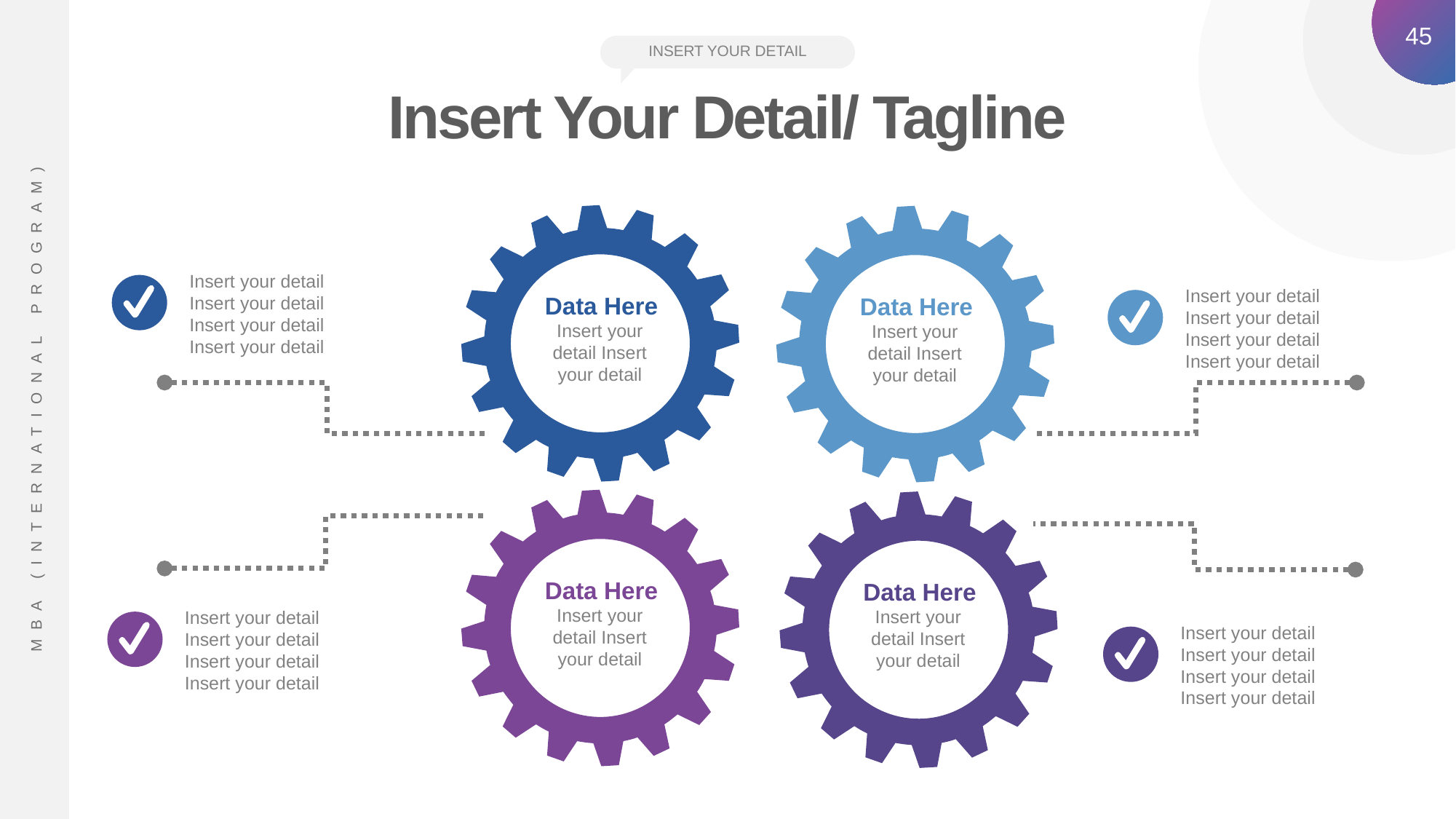

INSERT YOUR DETAIL

Insert Your Detail/ Tagline

Data Here
Insert your detail Insert your detail

Data Here
Insert your detail Insert your detail
Insert your detail Insert your detail Insert your detail Insert your detail

Insert your detail Insert your detail Insert your detail Insert your detail

Data Here
Insert your detail Insert your detail

Data Here
Insert your detail Insert your detail
Insert your detail Insert your detail Insert your detail Insert your detail

Insert your detail Insert your detail Insert your detail Insert your detail